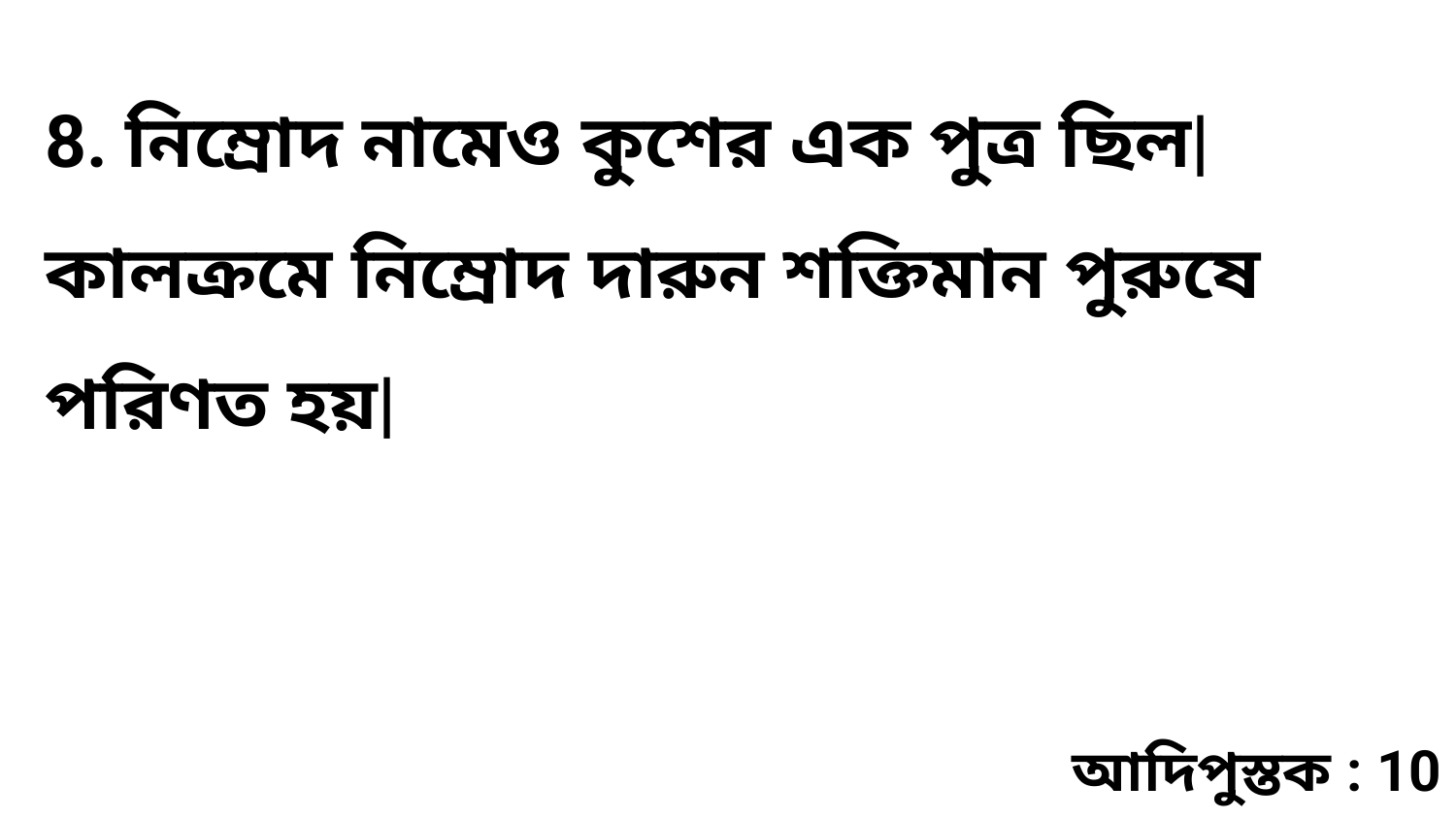

8. নিম্রোদ নামেও কুশের এক পুত্র ছিল| কালক্রমে নিম্রোদ দারুন শক্তিমান পুরুষে পরিণত হয়|
আদিপুস্তক : 10